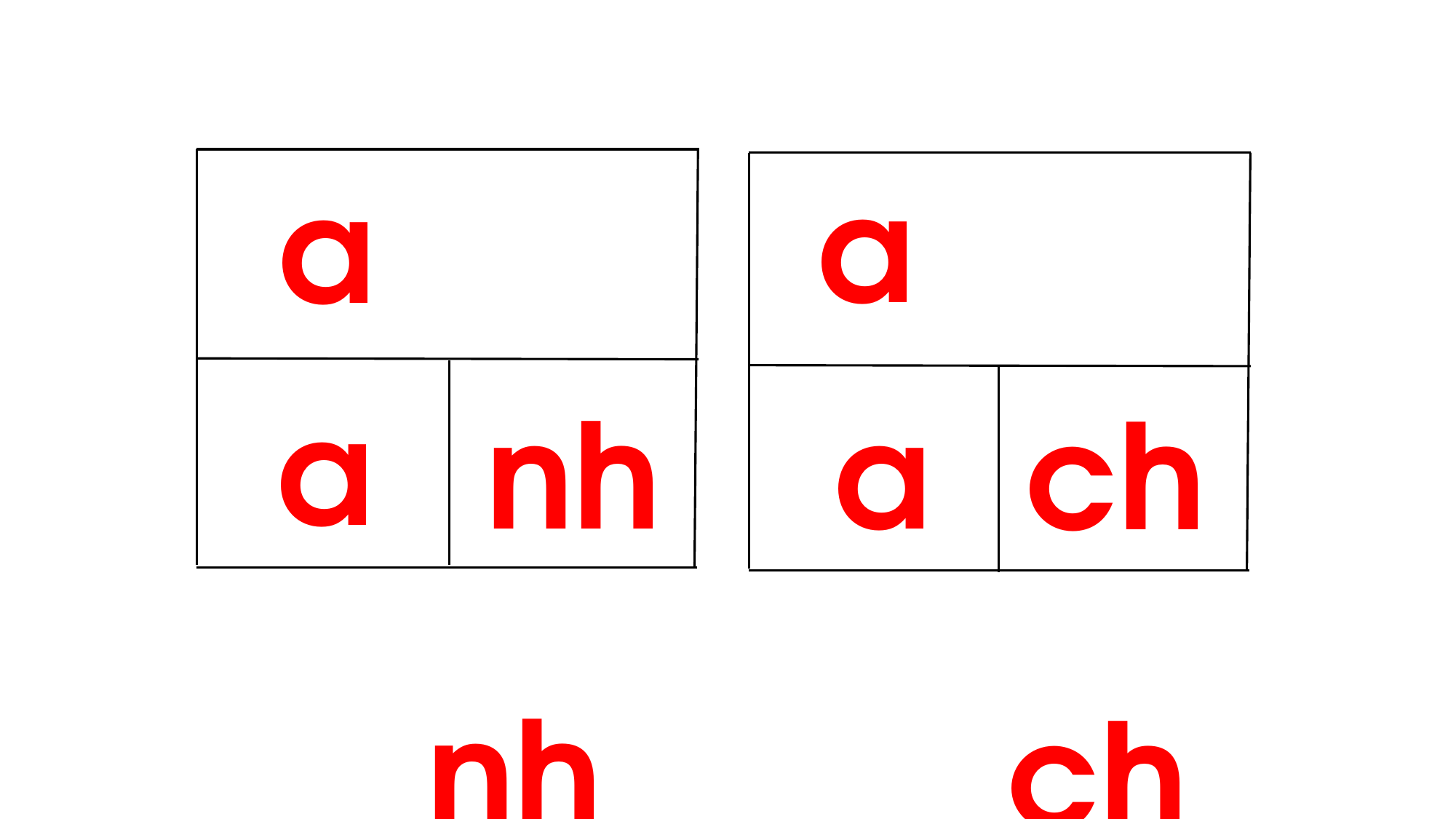

nh
                            ch
a
a
 a
 nh
 a
 ch